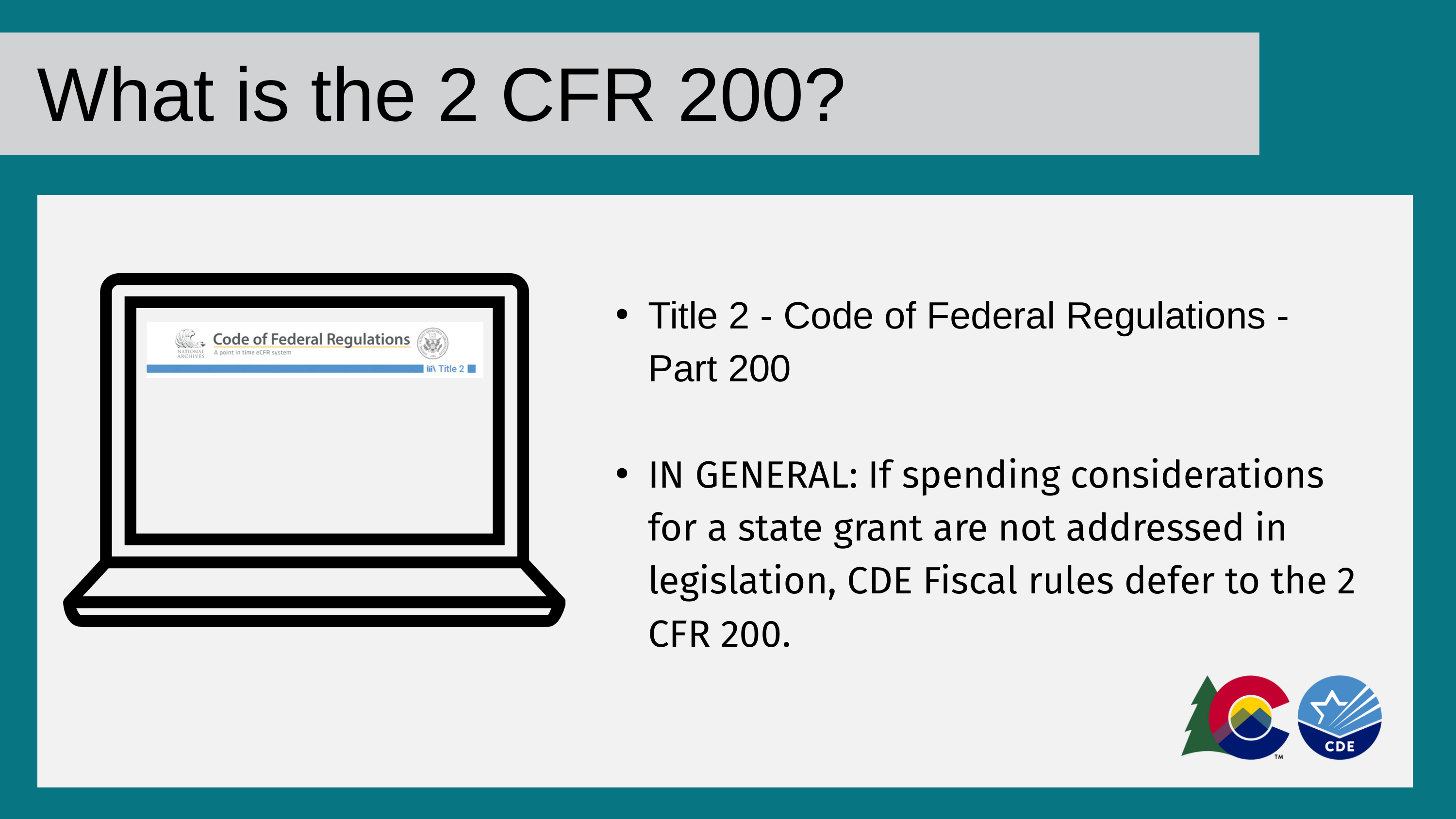

What is the 2 CFR 200?

Title 2 - Code of Federal Regulations - Part 200

IN GENERAL: If spending considerations for a state grant are not addressed in legislation, CDE Fiscal rules defer to the 2 CFR 200.